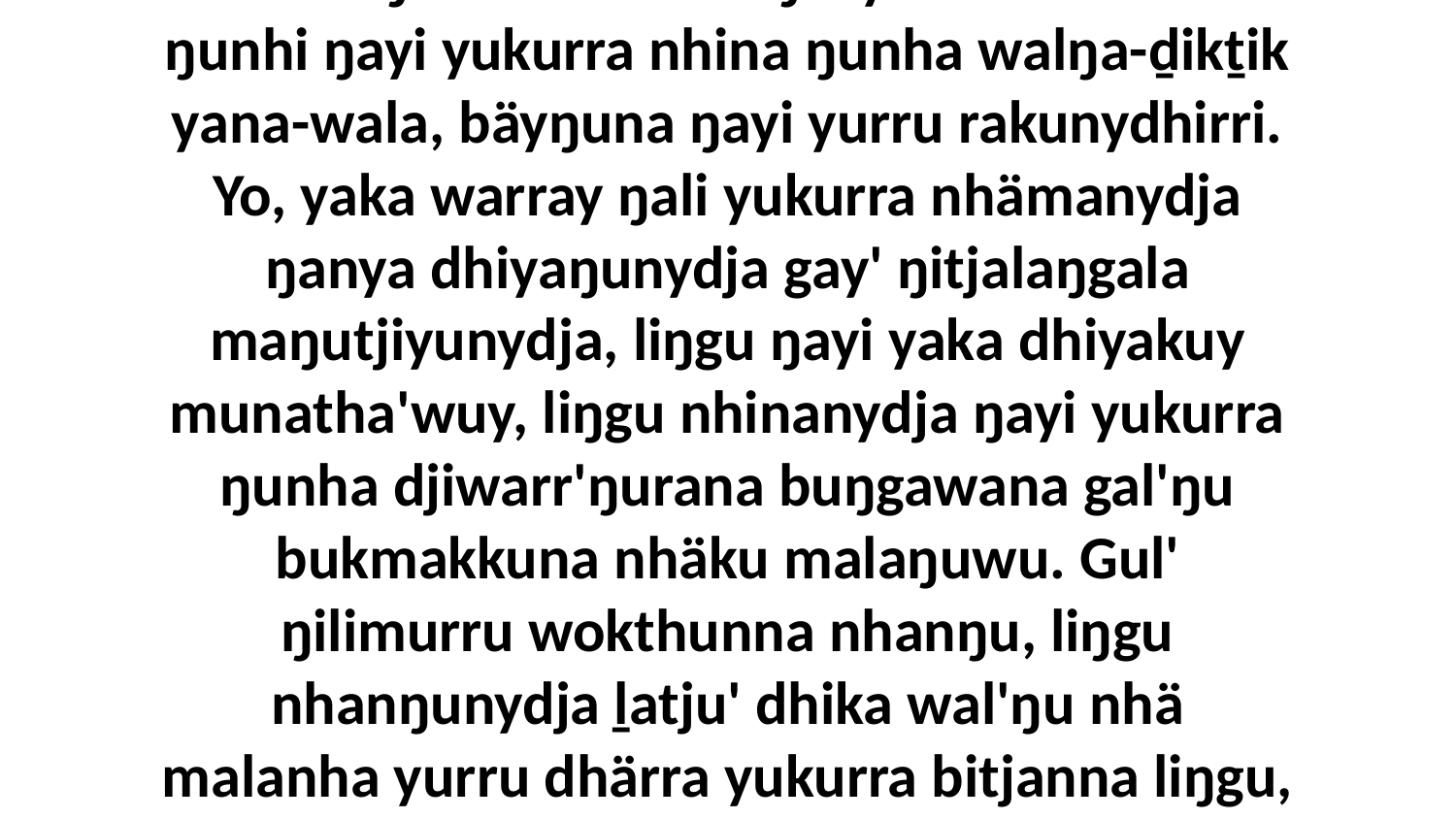

17 Gul' ŋilimurru buku-ŋal'yunna Godkala ŋunhi ŋayi yukurra nhina ŋunha walŋa-ḏikṯik yana-wala, bäyŋuna ŋayi yurru rakunydhirri. Yo, yaka warray ŋali yukurra nhämanydja ŋanya dhiyaŋunydja gay' ŋitjalaŋgala maŋutjiyunydja, liŋgu ŋayi yaka dhiyakuy munatha'wuy, liŋgu nhinanydja ŋayi yukurra ŋunha djiwarr'ŋurana buŋgawana gal'ŋu bukmakkuna nhäku malaŋuwu. Gul' ŋilimurru wokthunna nhanŋu, liŋgu nhanŋunydja ḻatju' dhika wal'ŋu nhä malanha yurru dhärra yukurra bitjanna liŋgu, gupaḏalnha-wala. Ŋe, yuwalk muka.